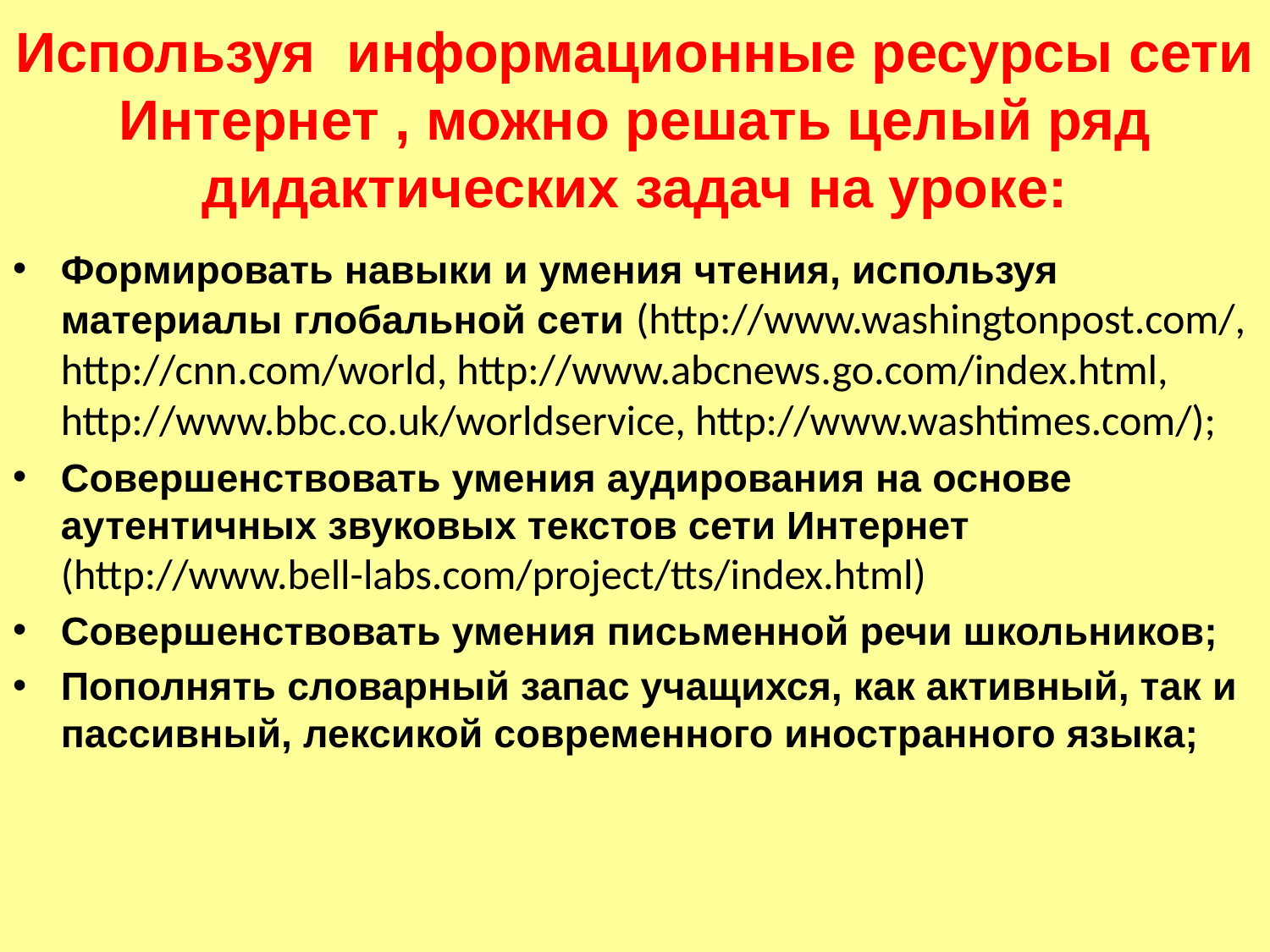

# Используя  информационные ресурсы сети Интернет , можно решать целый ряд дидактических задач на уроке:
Формировать навыки и умения чтения, используя материалы глобальной сети (http://www.washingtonpost.com/, http://cnn.com/world, http://www.abcnews.go.com/index.html, http://www.bbc.co.uk/worldservice, http://www.washtimes.com/);
Совершенствовать умения аудирования на основе аутентичных звуковых текстов сети Интернет (http://www.bell-labs.com/project/tts/index.html)
Совершенствовать умения письменной речи школьников;
Пополнять словарный запас учащихся, как активный, так и пассивный, лексикой современного иностранного языка;